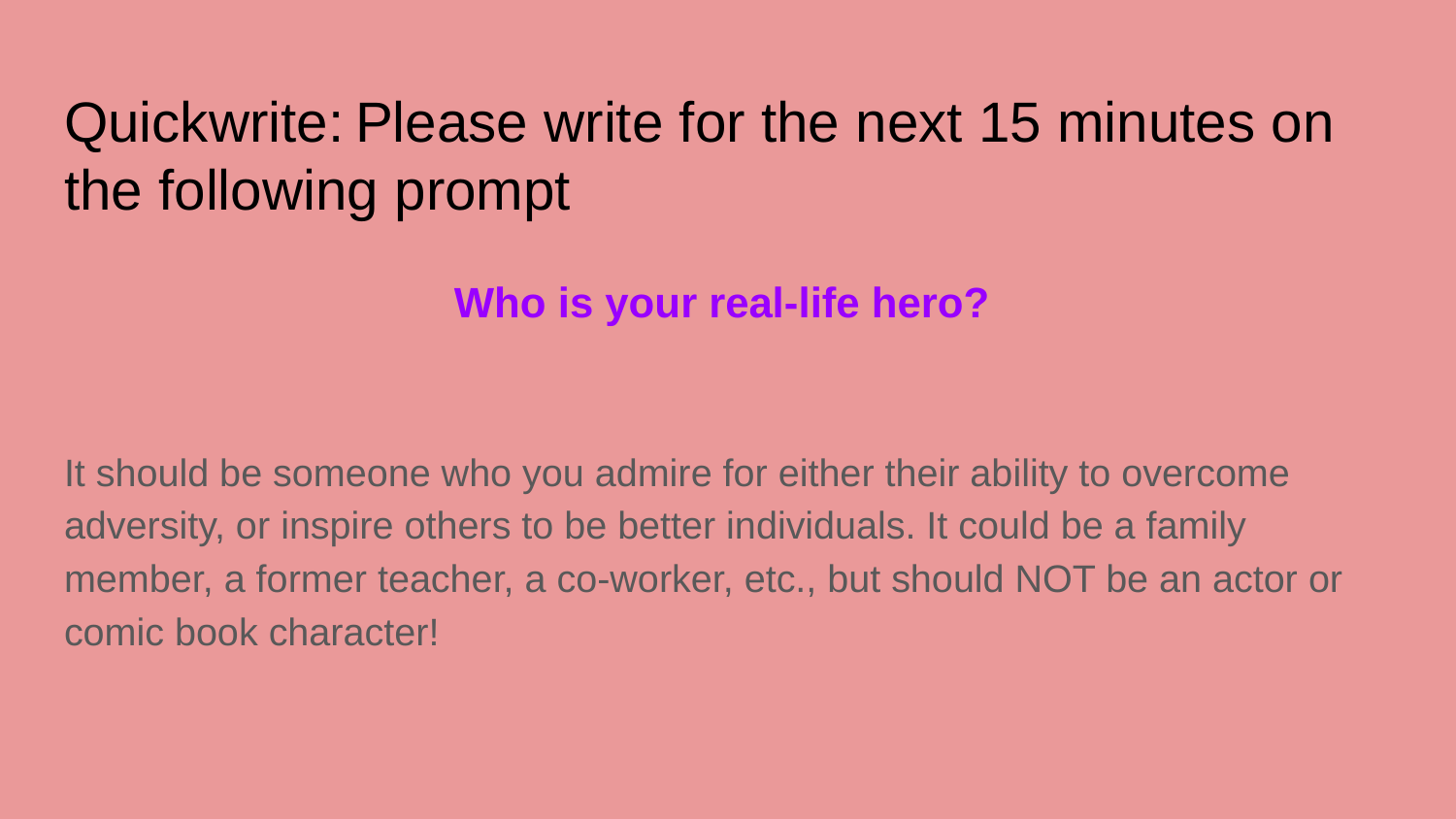

# Quickwrite:	Please write for the next 15 minutes on the following prompt
Who is your real-life hero?

It should be someone who you admire for either their ability to overcome adversity, or inspire others to be better individuals. It could be a family member, a former teacher, a co-worker, etc., but should NOT be an actor or comic book character!